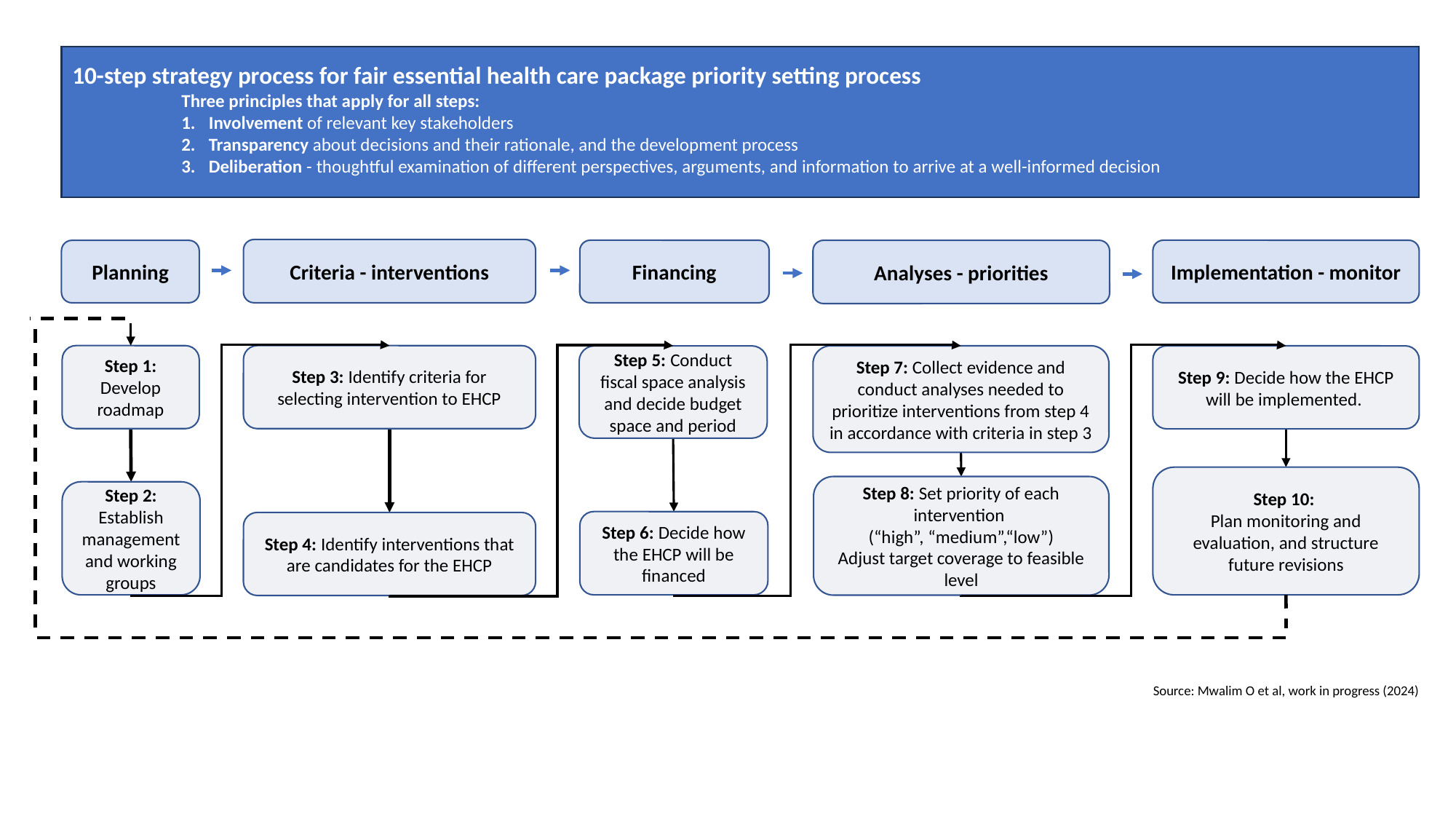

10-step strategy process for fair essential health care package priority setting process
	Three principles that apply for all steps:
Involvement of relevant key stakeholders
Transparency about decisions and their rationale, and the development process
Deliberation - thoughtful examination of different perspectives, arguments, and information to arrive at a well-informed decision

Criteria - interventions
Financing
Implementation - monitor
Analyses - priorities
Planning
Step 3: Identify criteria for selecting intervention to EHCP
Step 1: Develop roadmap
Step 5: Conduct fiscal space analysis and decide budget space and period
Step 7: Collect evidence and conduct analyses needed to prioritize interventions from step 4 in accordance with criteria in step 3
Step 9: Decide how the EHCP will be implemented.
Step 10:
Plan monitoring and evaluation, and structure future revisions
Step 8: Set priority of each intervention
(“high”, “medium”,“low”)
Adjust target coverage to feasible level
Step 2: Establish management and working groups
Step 6: Decide how the EHCP will be financed
Step 4: Identify interventions that are candidates for the EHCP
Source: Mwalim O et al, work in progress (2024)